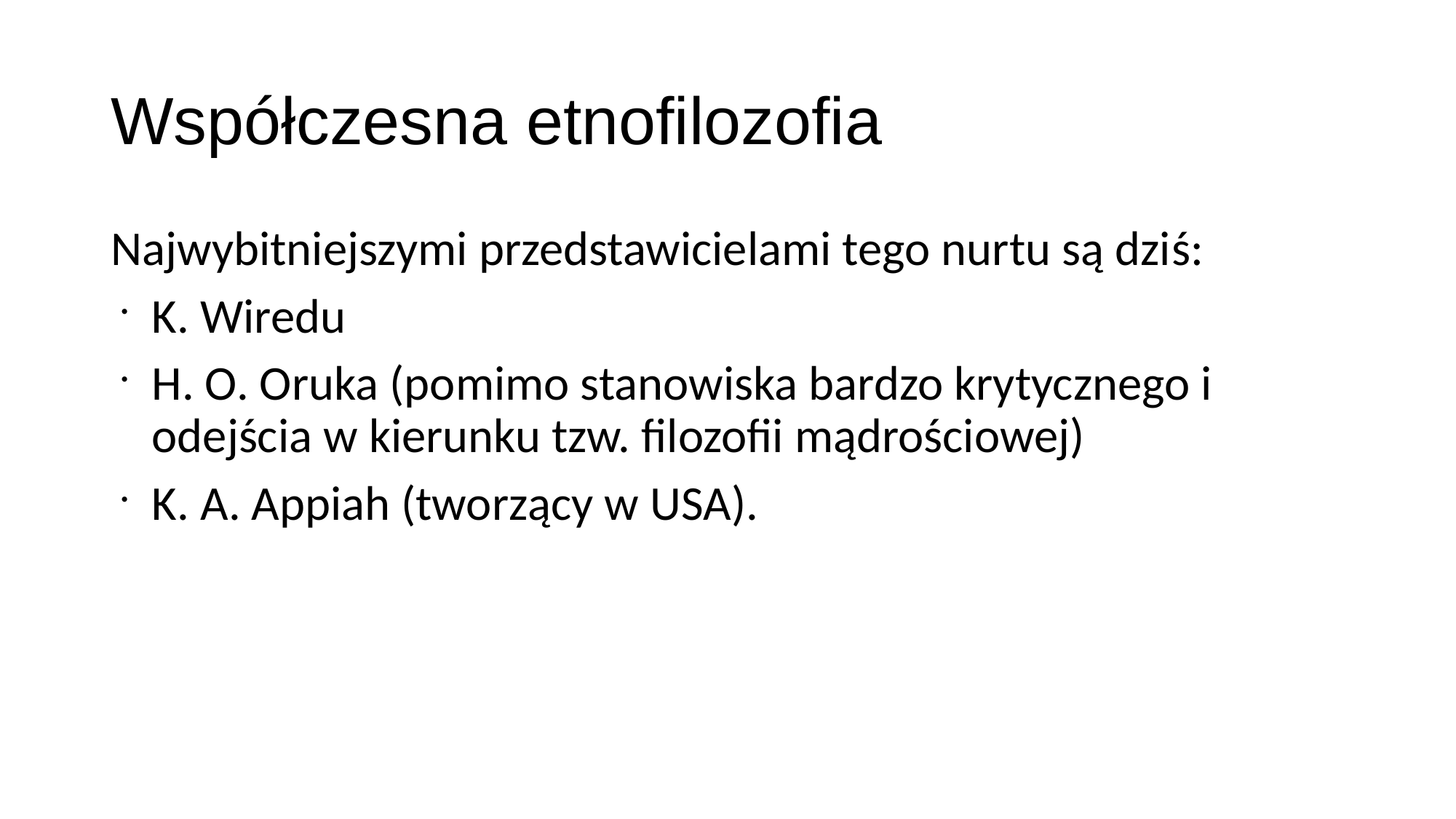

# Współczesna etnofilozofia
Najwybitniejszymi przedstawicielami tego nurtu są dziś:
K. Wiredu
H. O. Oruka (pomimo stanowiska bardzo krytycznego i odejścia w kierunku tzw. filozofii mądrościowej)
K. A. Appiah (tworzący w USA).